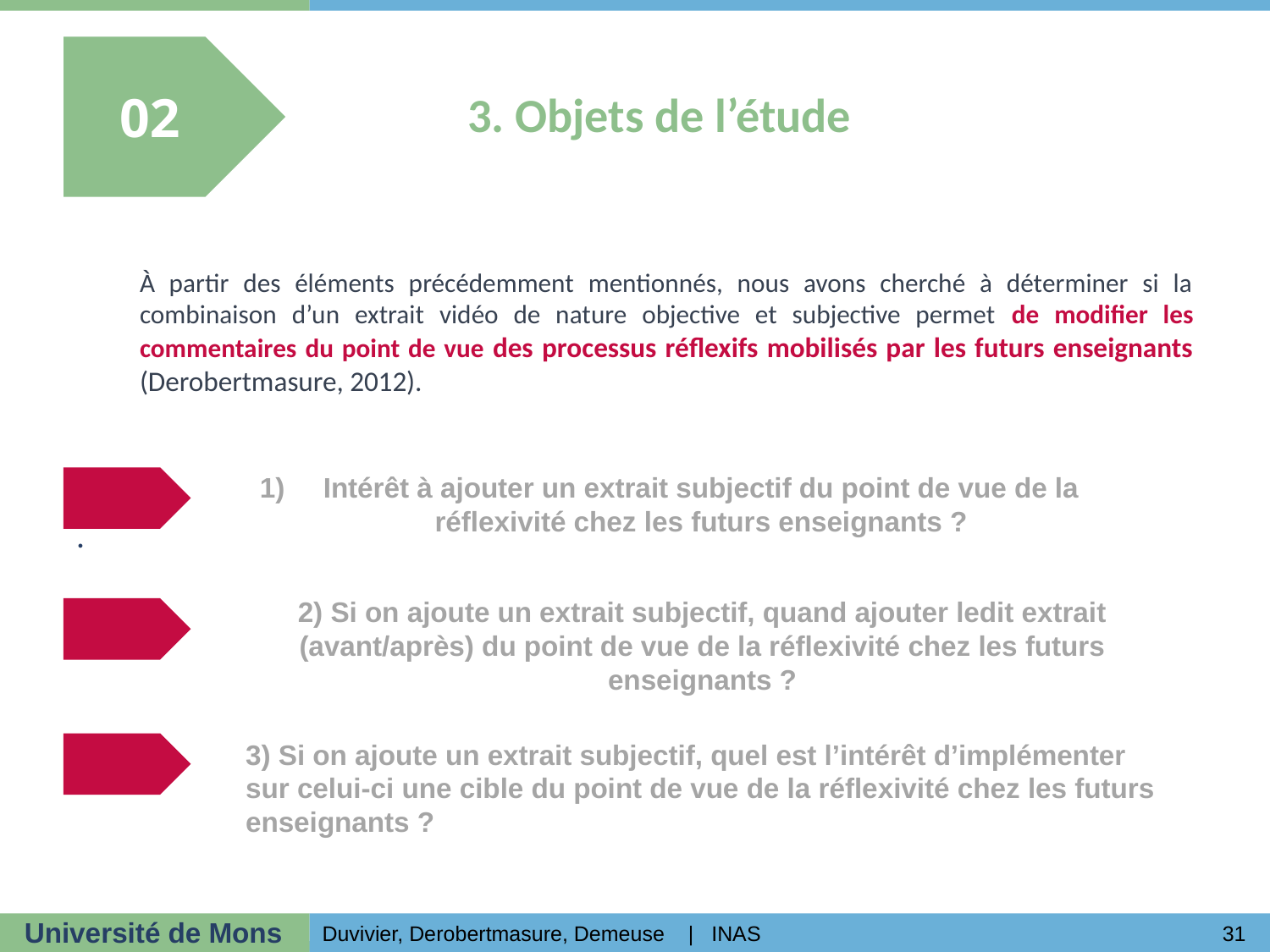

02
02
3. Objets de l’étude

À partir des éléments précédemment mentionnés, nous avons cherché à déterminer si la combinaison d’un extrait vidéo de nature objective et subjective permet de modifier les commentaires du point de vue des processus réflexifs mobilisés par les futurs enseignants (Derobertmasure, 2012).

.

# Intérêt à ajouter un extrait subjectif du point de vue de la réflexivité chez les futurs enseignants ?

2) Si on ajoute un extrait subjectif, quand ajouter ledit extrait (avant/après) du point de vue de la réflexivité chez les futurs enseignants ?

3) Si on ajoute un extrait subjectif, quel est l’intérêt d’implémenter sur celui-ci une cible du point de vue de la réflexivité chez les futurs enseignants ?

31
Duvivier, Derobertmasure, Demeuse    |   INAS